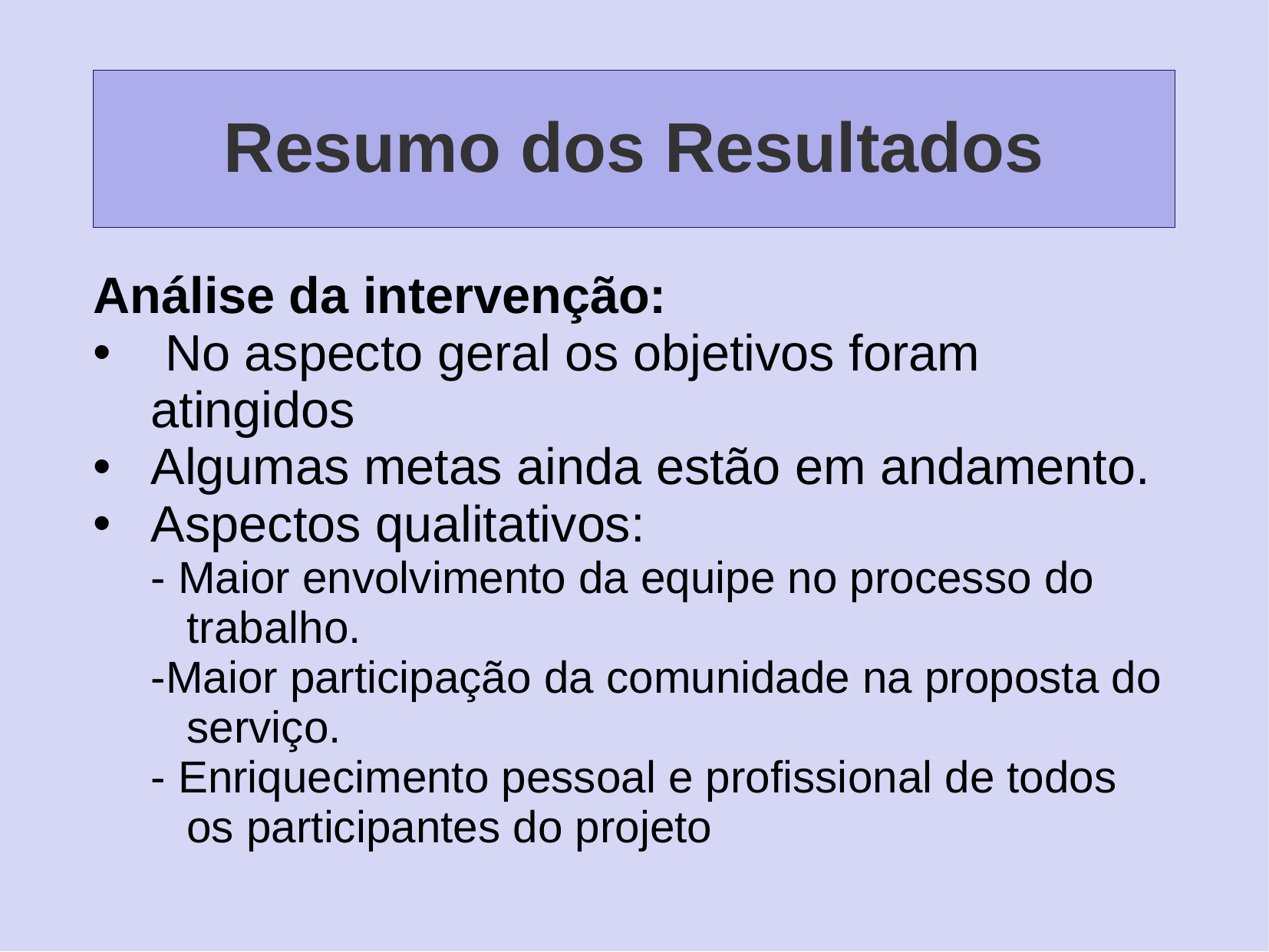

# Resumo dos Resultados
Análise da intervenção:
 No aspecto geral os objetivos foram atingidos
Algumas metas ainda estão em andamento.
Aspectos qualitativos:
- Maior envolvimento da equipe no processo do trabalho.
-Maior participação da comunidade na proposta do serviço.
- Enriquecimento pessoal e profissional de todos os participantes do projeto